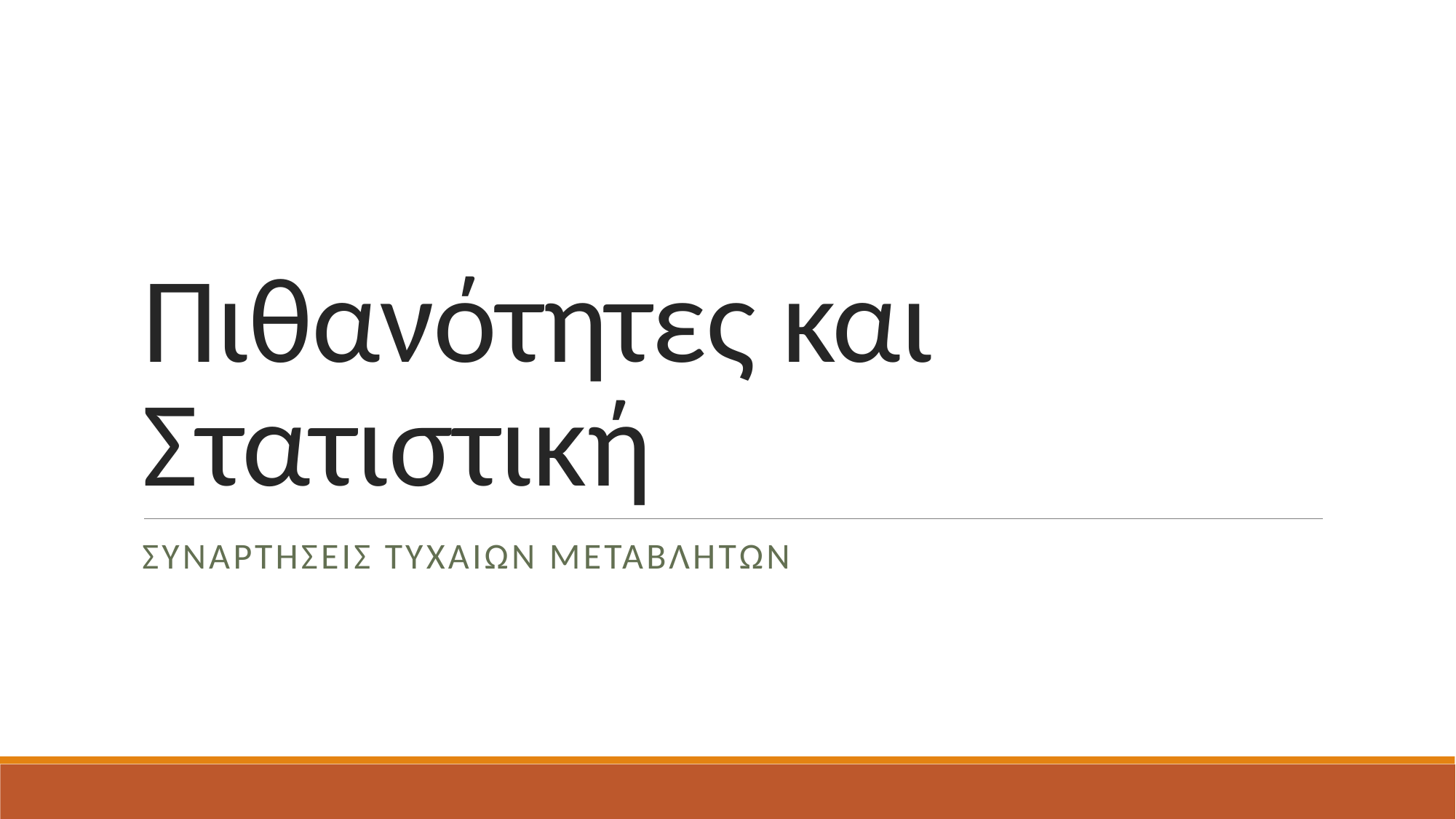

# Πιθανότητες και Στατιστική
Συναρτησεισ τυχαιων μεταβλητων